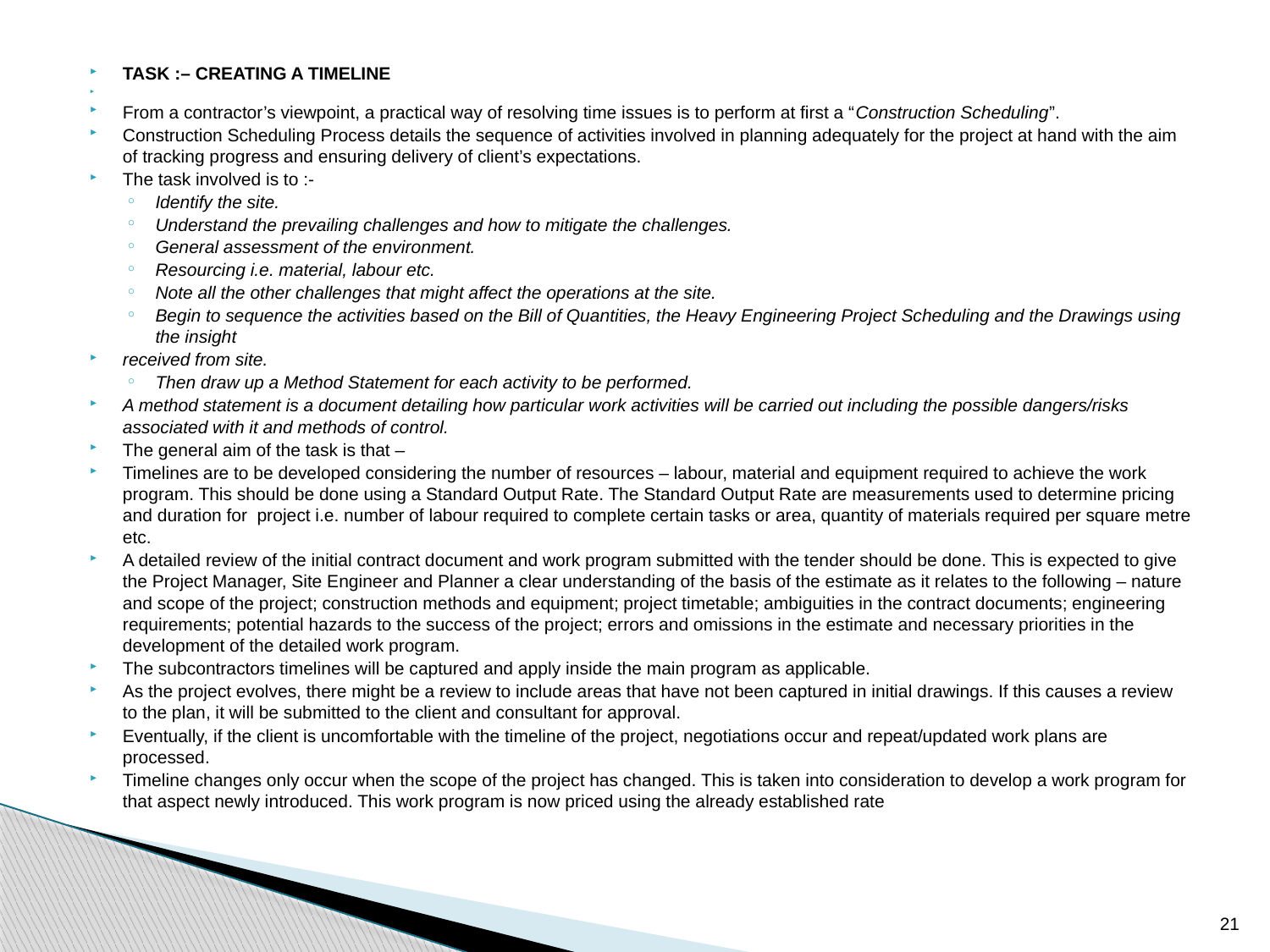

TASK :– CREATING A TIMELINE

From a contractor’s viewpoint, a practical way of resolving time issues is to perform at first a “Construction Scheduling”.
Construction Scheduling Process details the sequence of activities involved in planning adequately for the project at hand with the aim of tracking progress and ensuring delivery of client’s expectations.
The task involved is to :-
Identify the site.
Understand the prevailing challenges and how to mitigate the challenges.
General assessment of the environment.
Resourcing i.e. material, labour etc.
Note all the other challenges that might affect the operations at the site.
Begin to sequence the activities based on the Bill of Quantities, the Heavy Engineering Project Scheduling and the Drawings using the insight
received from site.
Then draw up a Method Statement for each activity to be performed.
A method statement is a document detailing how particular work activities will be carried out including the possible dangers/risks associated with it and methods of control.
The general aim of the task is that –
Timelines are to be developed considering the number of resources – labour, material and equipment required to achieve the work program. This should be done using a Standard Output Rate. The Standard Output Rate are measurements used to determine pricing and duration for  project i.e. number of labour required to complete certain tasks or area, quantity of materials required per square metre etc.
A detailed review of the initial contract document and work program submitted with the tender should be done. This is expected to give the Project Manager, Site Engineer and Planner a clear understanding of the basis of the estimate as it relates to the following – nature and scope of the project; construction methods and equipment; project timetable; ambiguities in the contract documents; engineering requirements; potential hazards to the success of the project; errors and omissions in the estimate and necessary priorities in the development of the detailed work program.
The subcontractors timelines will be captured and apply inside the main program as applicable.
As the project evolves, there might be a review to include areas that have not been captured in initial drawings. If this causes a review to the plan, it will be submitted to the client and consultant for approval.
Eventually, if the client is uncomfortable with the timeline of the project, negotiations occur and repeat/updated work plans are processed.
Timeline changes only occur when the scope of the project has changed. This is taken into consideration to develop a work program for that aspect newly introduced. This work program is now priced using the already established rate
21